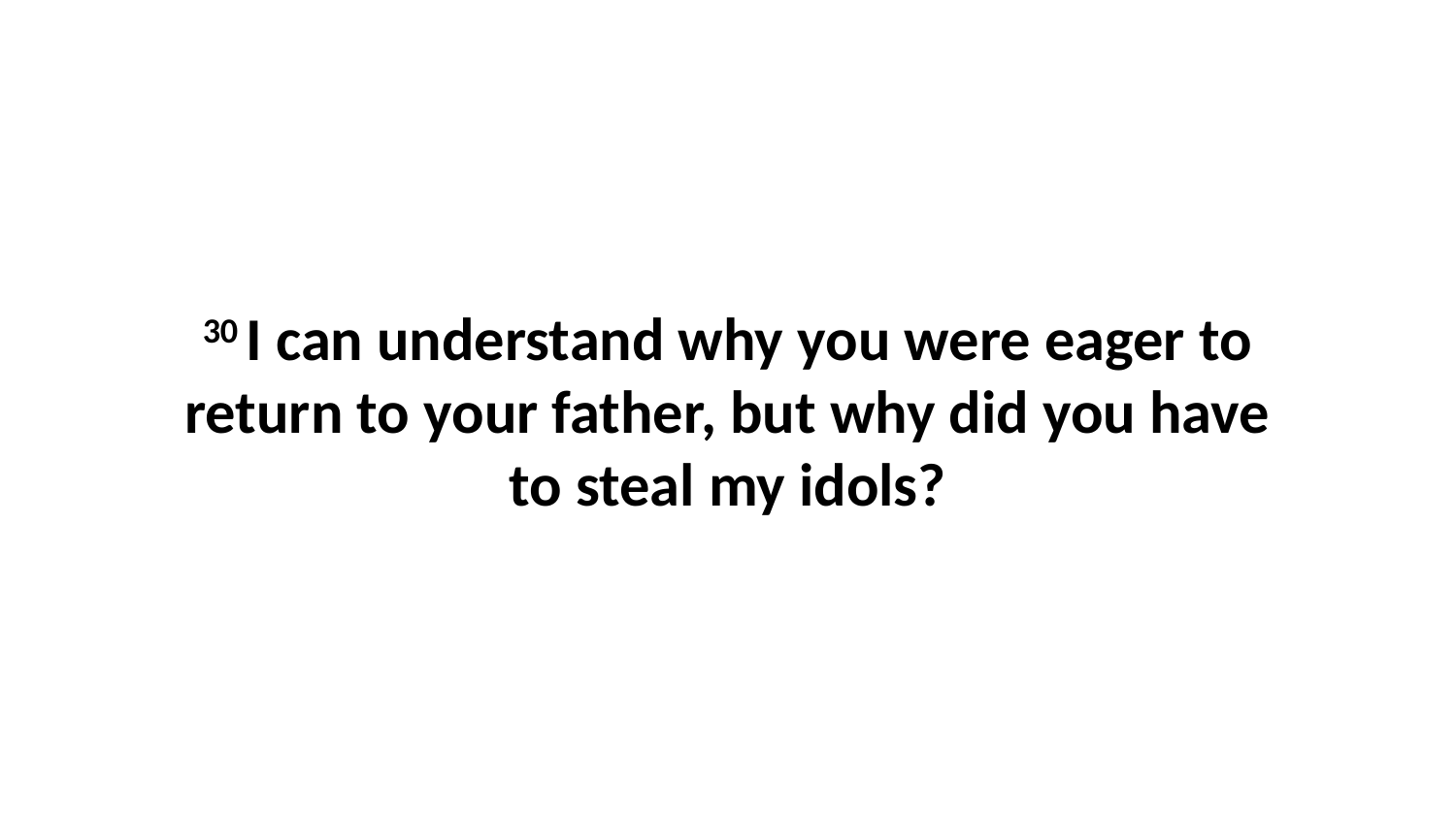

30 I can understand why you were eager to return to your father, but why did you have to steal my idols?